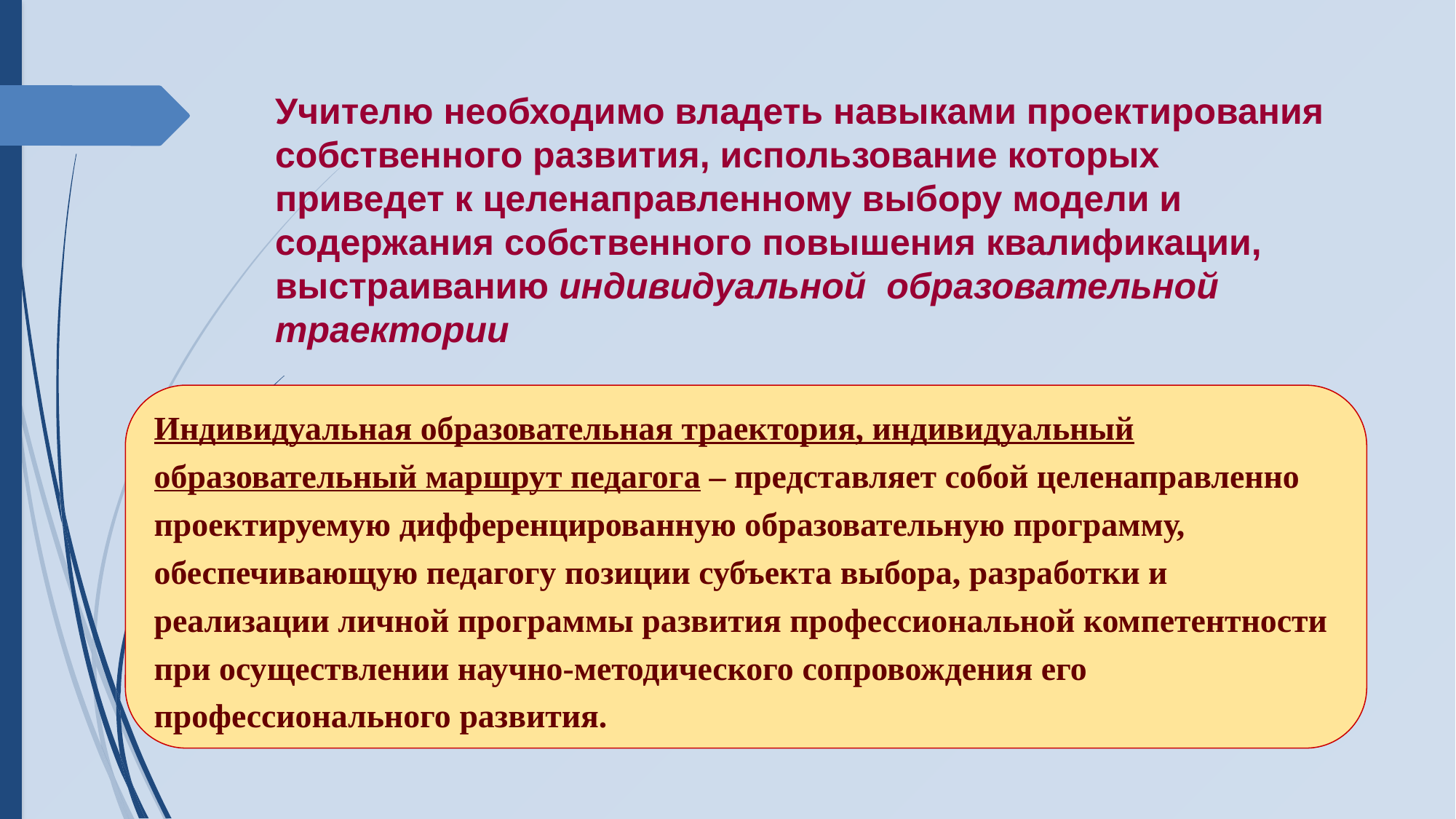

Учителю необходимо владеть навыками проектирования собственного развития, использование которых приведет к целенаправленному выбору модели и содержания собственного повышения квалификации, выстраиванию индивидуальной  образовательной  траектории
Индивидуальная образовательная траектория, индивидуальный образовательный маршрут педагога – представляет собой целенаправленно проектируемую дифференцированную образовательную программу, обеспечивающую педагогу позиции субъекта выбора, разработки и реализации личной программы развития профессиональной компетентности при осуществлении научно-методического сопровождения его профессионального развития.